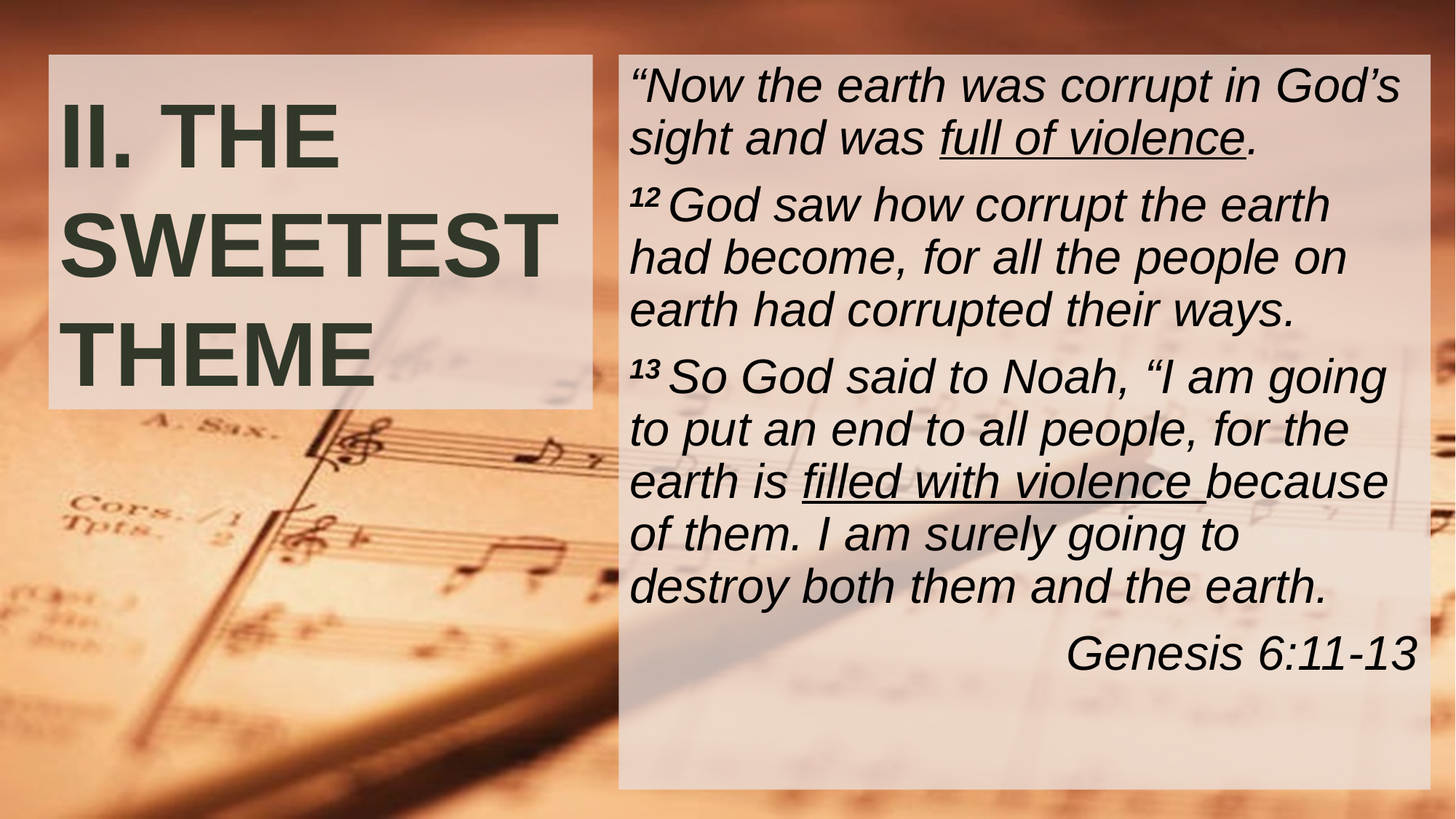

# II. THE SWEETEST THEME
“Now the earth was corrupt in God’s sight and was full of violence.
12 God saw how corrupt the earth had become, for all the people on earth had corrupted their ways.
13 So God said to Noah, “I am going to put an end to all people, for the earth is filled with violence because of them. I am surely going to destroy both them and the earth.
				Genesis 6:11-13